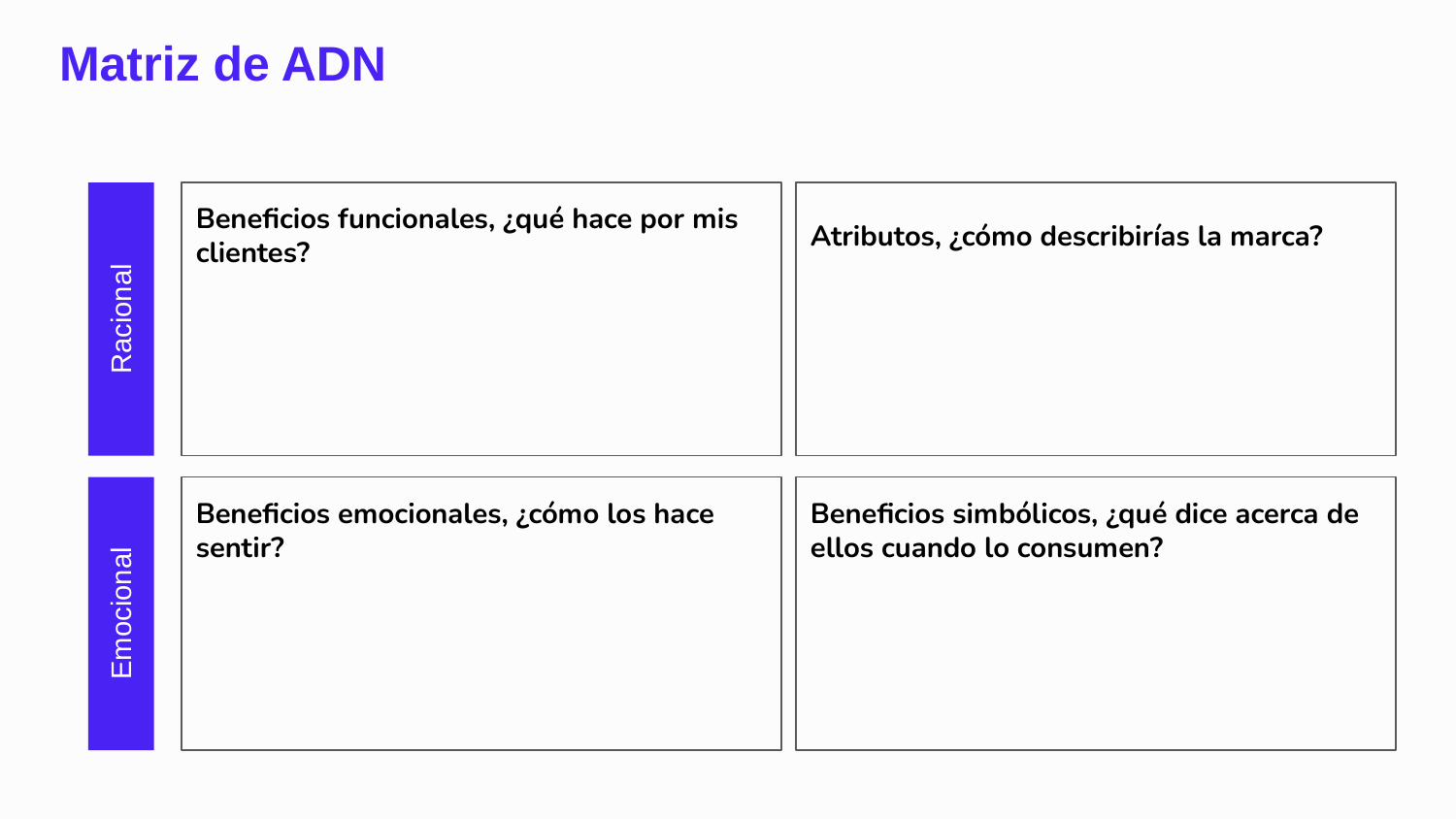

# Matriz de ADN
Beneficios funcionales, ¿qué hace por mis clientes?

Atributos, ¿cómo describirías la marca?

Racional
Beneficios emocionales, ¿cómo los hace sentir?

Beneficios simbólicos, ¿qué dice acerca de ellos cuando lo consumen?

Emocional